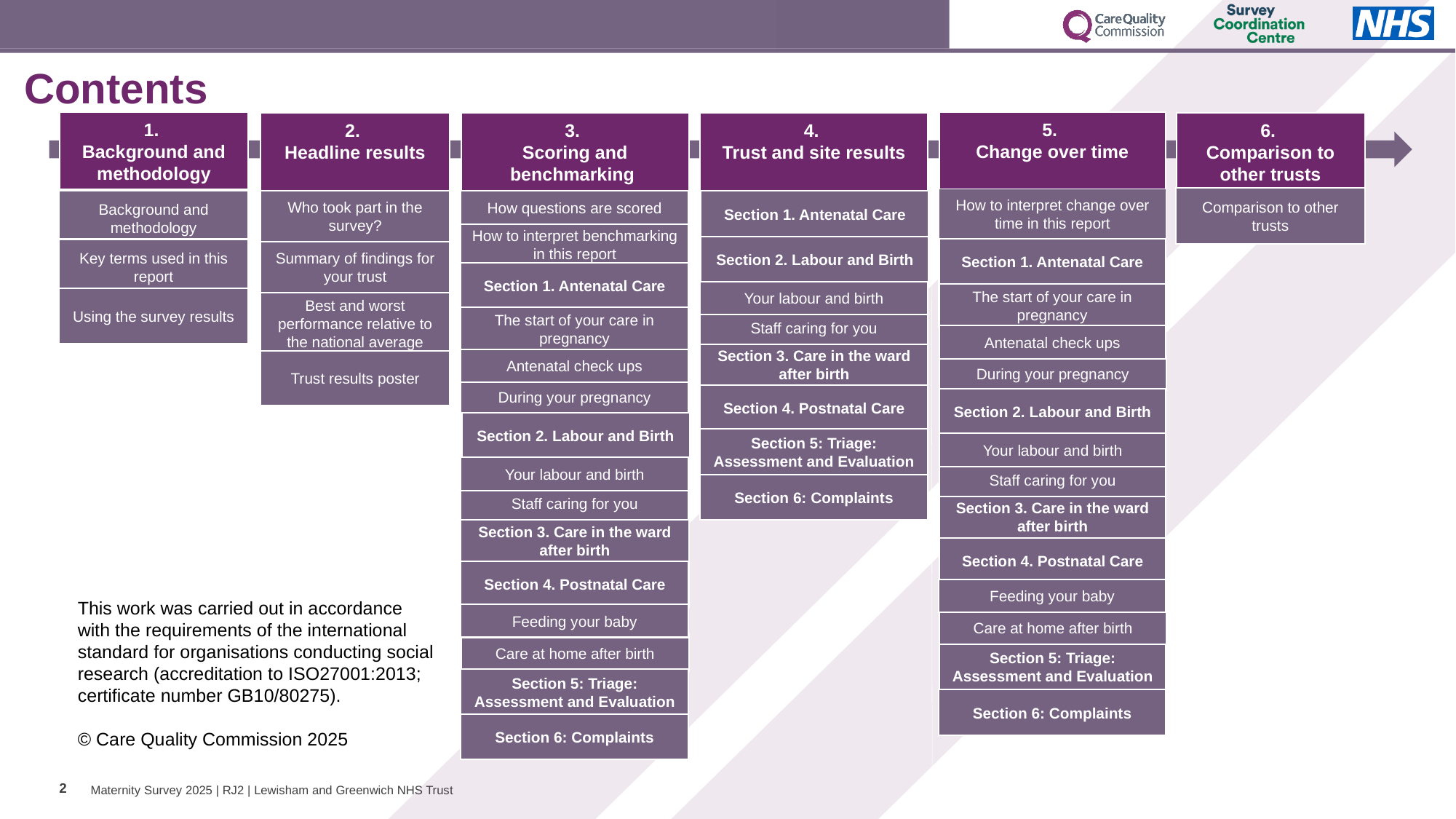

Contents
1.
Background and methodology
5.
Change over time

2.
Headline results

4.
Trust and site results

6.
Comparison to other trusts
3.
Scoring and benchmarking

Comparison to other trusts
How to interpret change over time in this report
Background and methodology
Key terms used in this report
Using the survey results
Who took part in the survey?
Summary of findings for your trust
Best and worst performance relative to the national average
How questions are scored
Section 1. Antenatal Care
How to interpret benchmarking in this report
Section 2. Labour and Birth
Section 1. Antenatal Care
Section 1. Antenatal Care
Your labour and birth
The start of your care in pregnancy
The start of your care in pregnancy
Staff caring for you
Antenatal check ups
Section 3. Care in the ward after birth
Antenatal check ups
Trust results poster
During your pregnancy
During your pregnancy
Section 4. Postnatal Care
Section 2. Labour and Birth
Section 2. Labour and Birth
Section 5: Triage: Assessment and Evaluation
Your labour and birth
Your labour and birth
Staff caring for you
Section 6: Complaints
Staff caring for you
Section 3. Care in the ward after birth
Section 3. Care in the ward after birth
Section 4. Postnatal Care
Section 4. Postnatal Care
Feeding your baby
This work was carried out in accordance with the requirements of the international standard for organisations conducting social research (accreditation to ISO27001:2013; certificate number GB10/80275).

© Care Quality Commission 2025

Feeding your baby
Care at home after birth
Care at home after birth
Section 5: Triage: Assessment and Evaluation
Section 5: Triage: Assessment and Evaluation
Section 6: Complaints
Section 6: Complaints
2